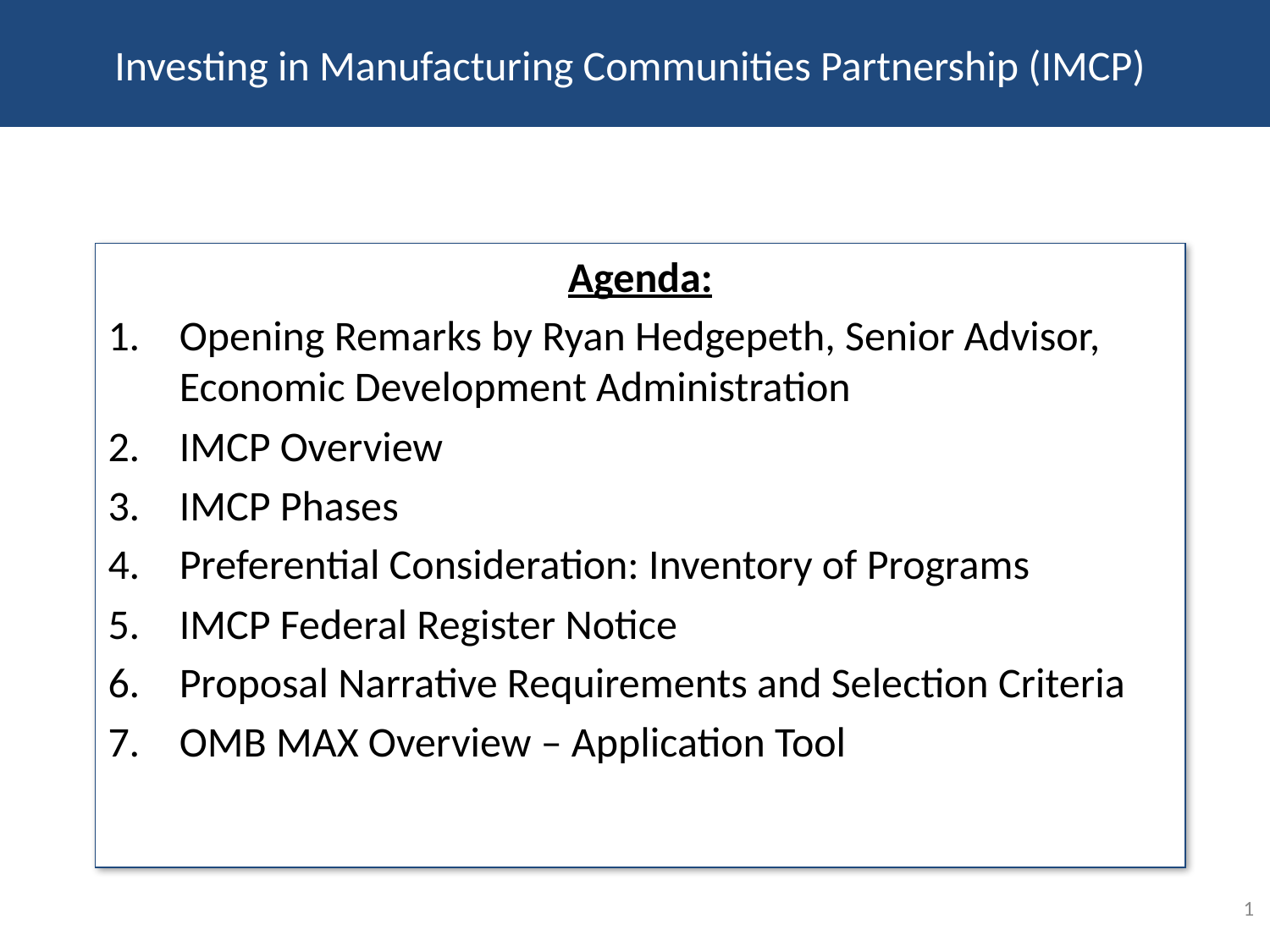

# Investing in Manufacturing Communities Partnership (IMCP)
Agenda:
Opening Remarks by Ryan Hedgepeth, Senior Advisor, Economic Development Administration
IMCP Overview
IMCP Phases
Preferential Consideration: Inventory of Programs
IMCP Federal Register Notice
Proposal Narrative Requirements and Selection Criteria
OMB MAX Overview – Application Tool

1